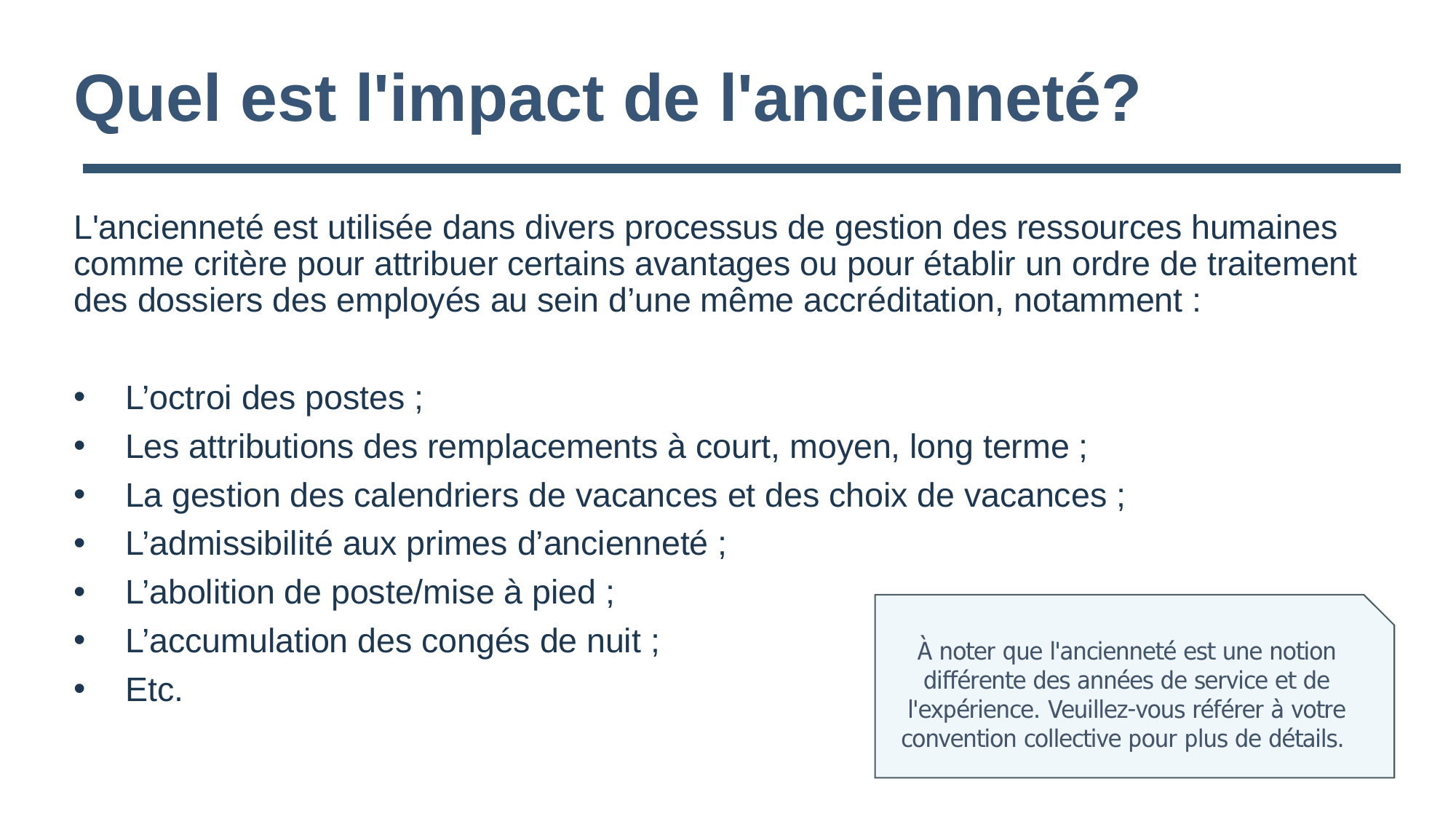

# Quel est l'impact de l'ancienneté?
L'ancienneté est utilisée dans divers processus de gestion des ressources humaines comme critère pour attribuer certains avantages ou pour établir un ordre de traitement des dossiers des employés au sein d’une même accréditation, notamment :

L’octroi des postes ;
Les attributions des remplacements à court, moyen, long terme ;
La gestion des calendriers de vacances et des choix de vacances ;
L’admissibilité aux primes d’ancienneté ;
L’abolition de poste/mise à pied ;
L’accumulation des congés de nuit ;
Etc.

À noter que l'ancienneté est une notion différente des années de service et de l'expérience. Veuillez-vous référer à votre convention collective pour plus de détails.